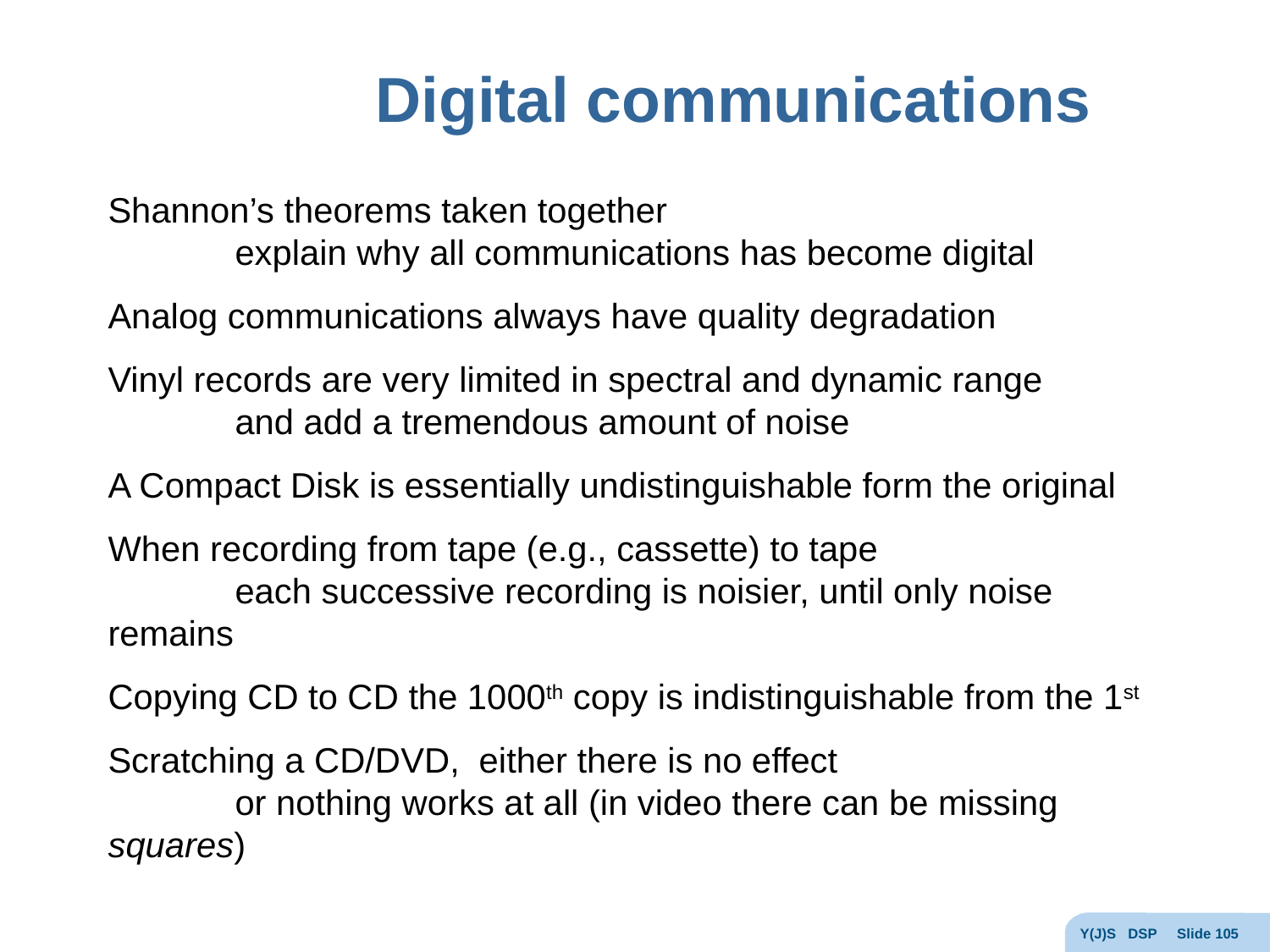

# Digital communications
Shannon’s theorems taken together
	explain why all communications has become digital
Analog communications always have quality degradation
Vinyl records are very limited in spectral and dynamic range
	and add a tremendous amount of noise
A Compact Disk is essentially undistinguishable form the original
When recording from tape (e.g., cassette) to tape
	each successive recording is noisier, until only noise remains
Copying CD to CD the 1000th copy is indistinguishable from the 1st
Scratching a CD/DVD,  either there is no effect
	or nothing works at all (in video there can be missing squares)
Y(J)S   DSP     Slide 105